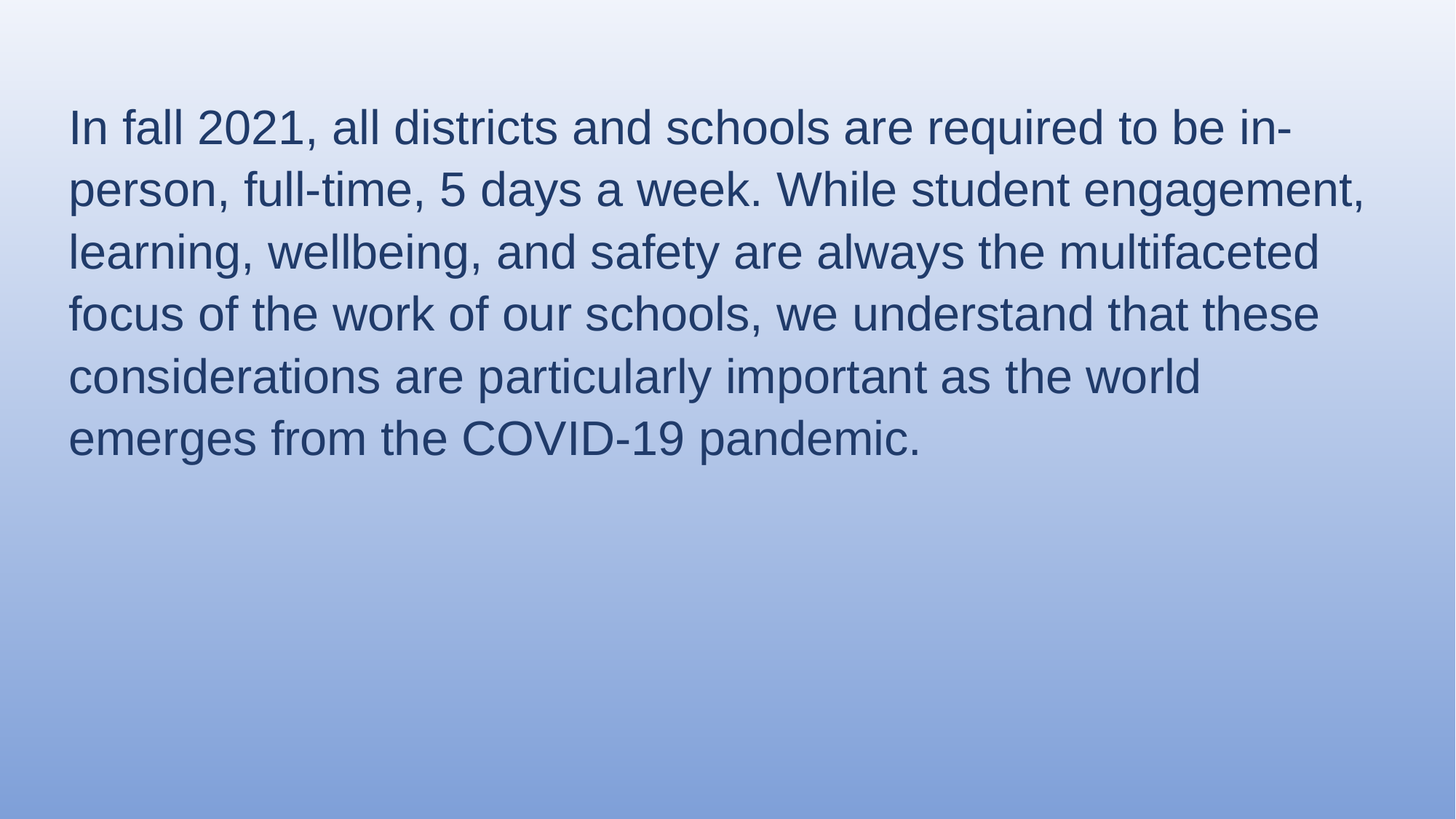

In fall 2021, all districts and schools are required to be in-person, full-time, 5 days a week. While student engagement, learning, wellbeing, and safety are always the multifaceted focus of the work of our schools, we understand that these considerations are particularly important as the world emerges from the COVID-19 pandemic.